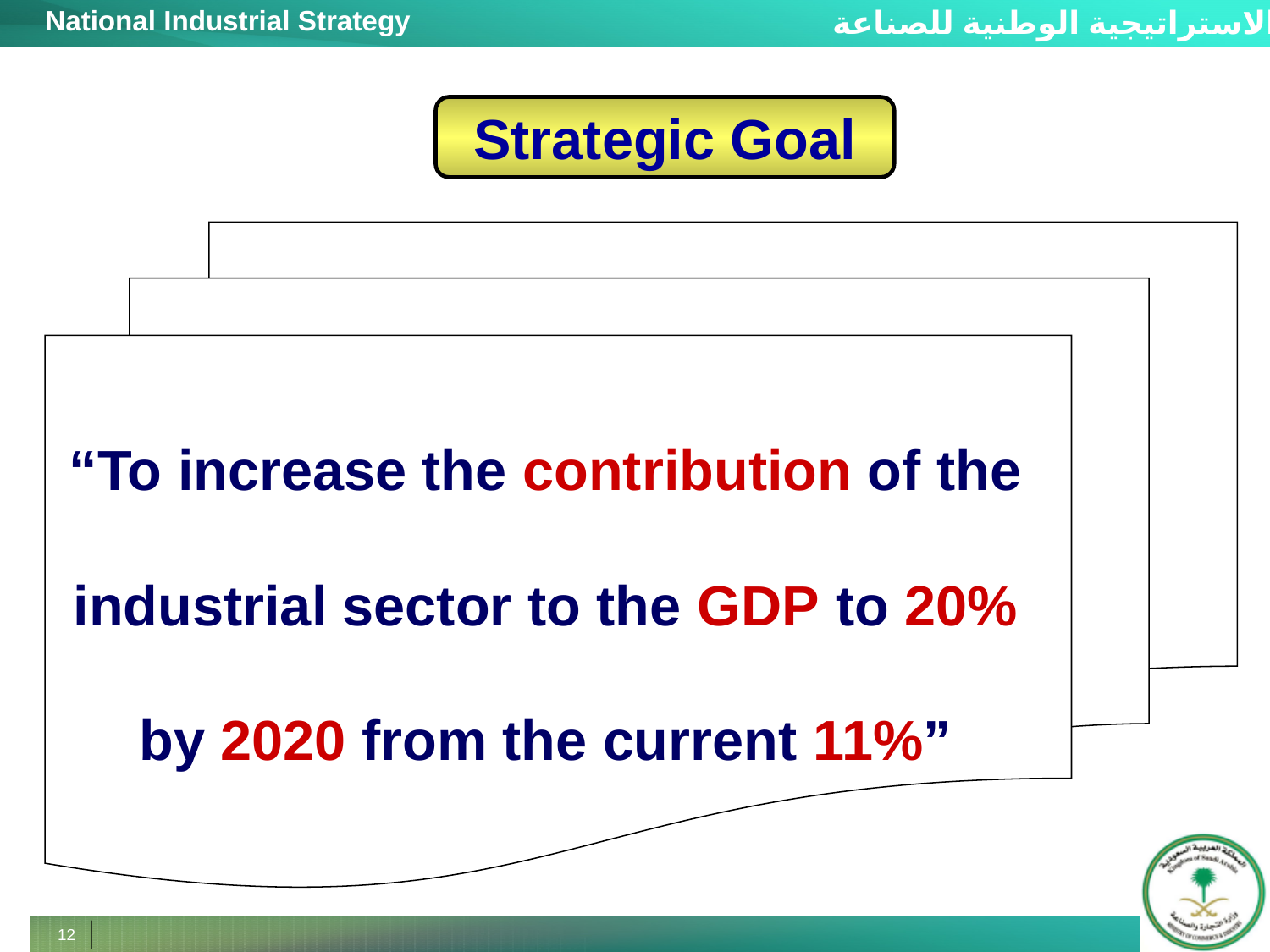

Strategic Goal

“To increase the contribution of the industrial sector to the GDP to 20% by 2020 from the current 11%”
12